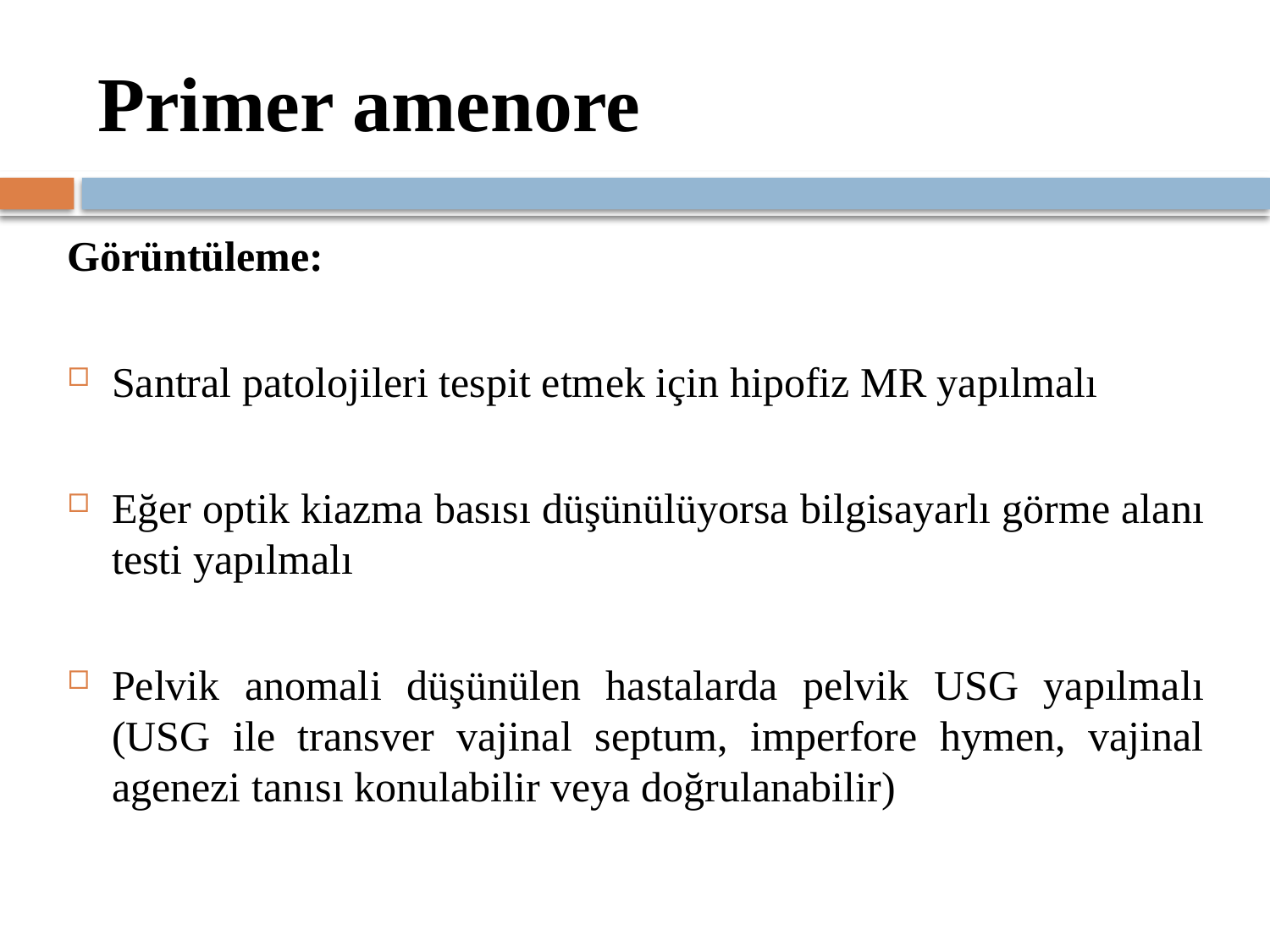

# Primer amenore
Görüntüleme:

Santral patolojileri tespit etmek için hipofiz MR yapılmalı

Eğer optik kiazma basısı düşünülüyorsa bilgisayarlı görme alanı testi yapılmalı

Pelvik anomali düşünülen hastalarda pelvik USG yapılmalı (USG ile transver vajinal septum, imperfore hymen, vajinal agenezi tanısı konulabilir veya doğrulanabilir)